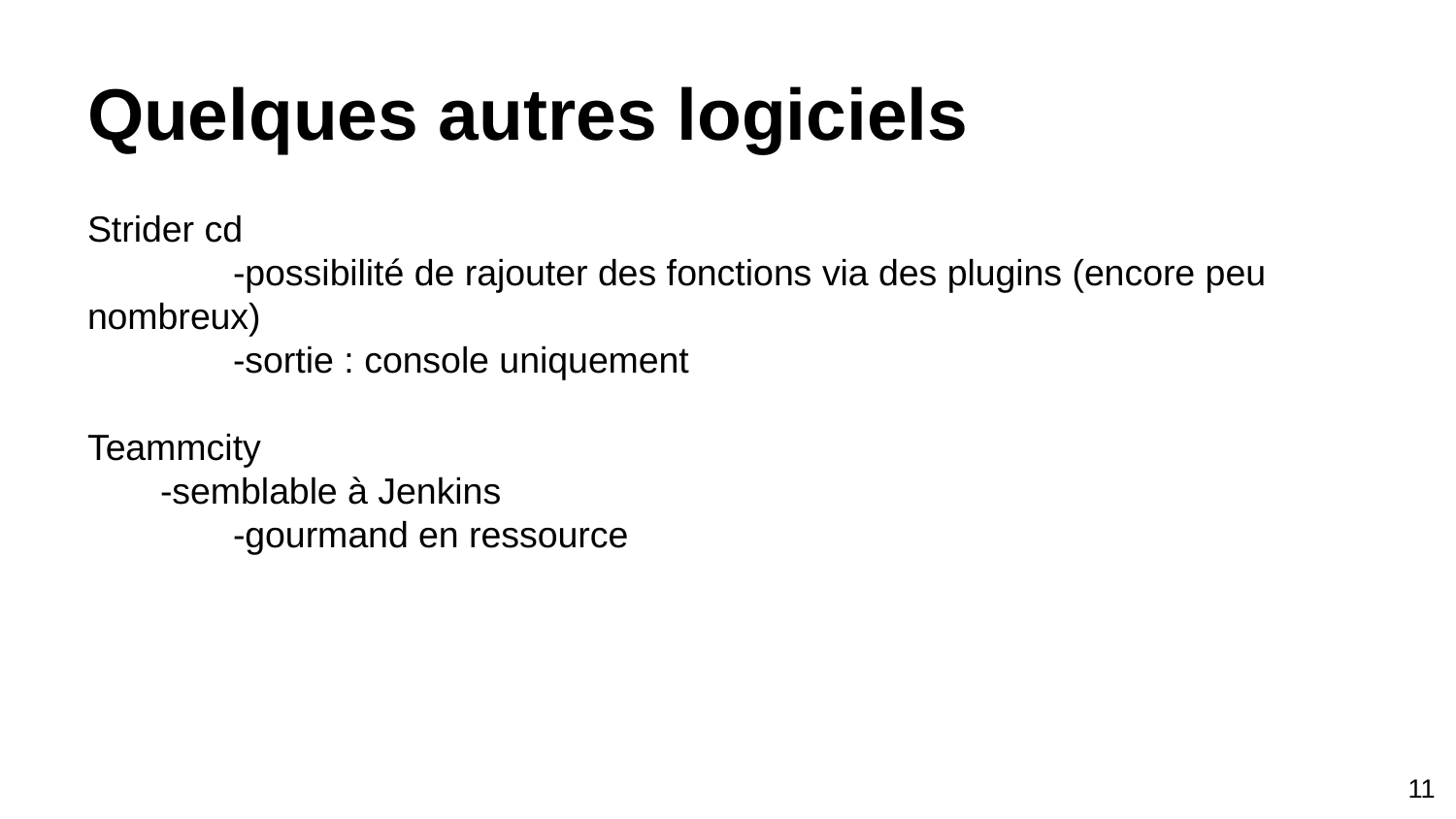

# Quelques autres logiciels
Strider cd
	-possibilité de rajouter des fonctions via des plugins (encore peu nombreux)
	-sortie : console uniquement

Teammcity
-semblable à Jenkins
	-gourmand en ressource

11